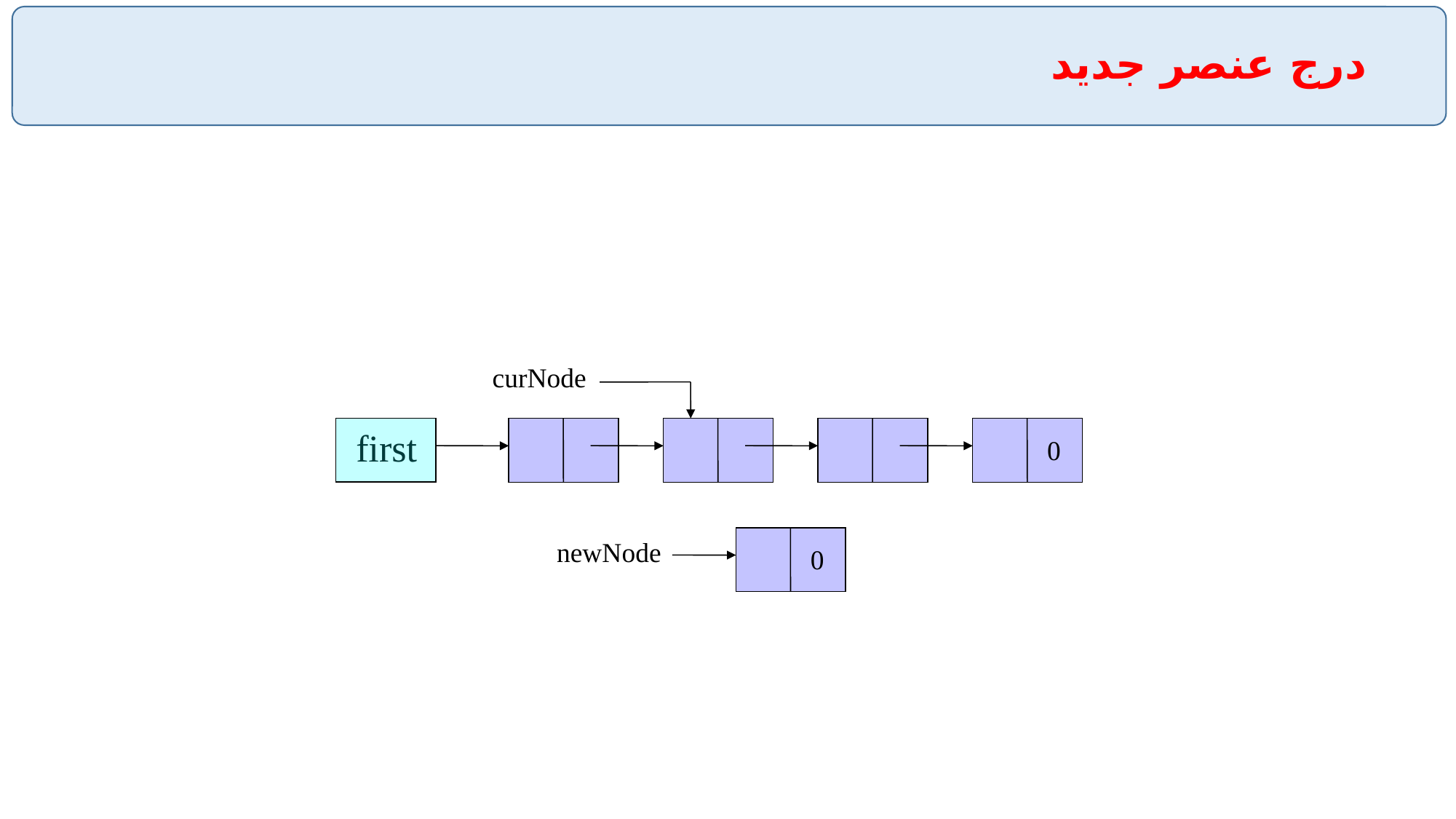

# درج عنصر جديد

curNode

first

0

newNode
0